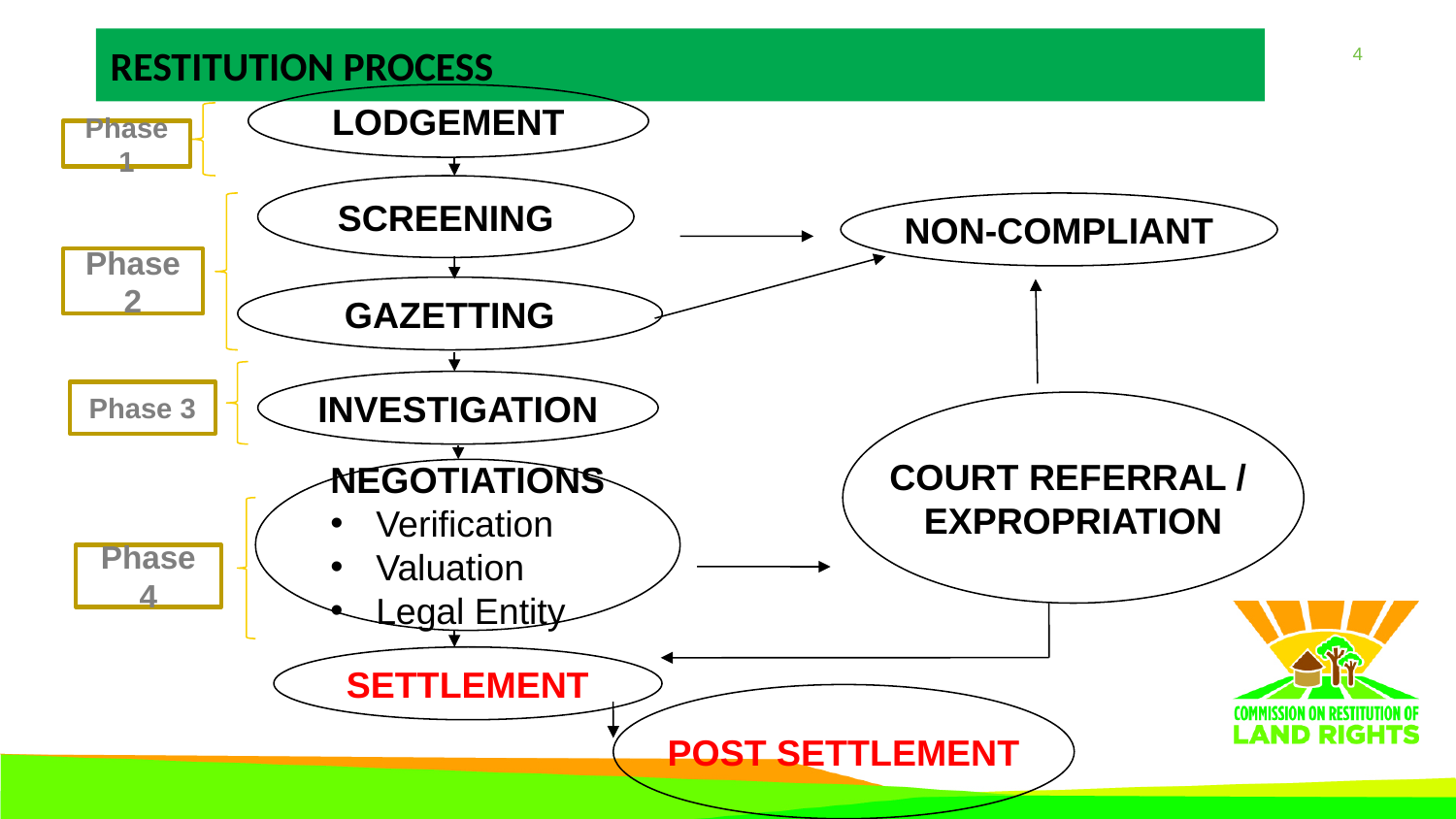

# RESTITUTION PROCESS
LODGEMENT

Phase 1

SCREENING
NON-COMPLIANT

Phase 2

GAZETTING

INVESTIGATION
Phase 3
COURT REFERRAL /
EXPROPRIATION

NEGOTIATIONS
Verification
Valuation
Legal Entity

Phase 4

SETTLEMENT

POST SETTLEMENT